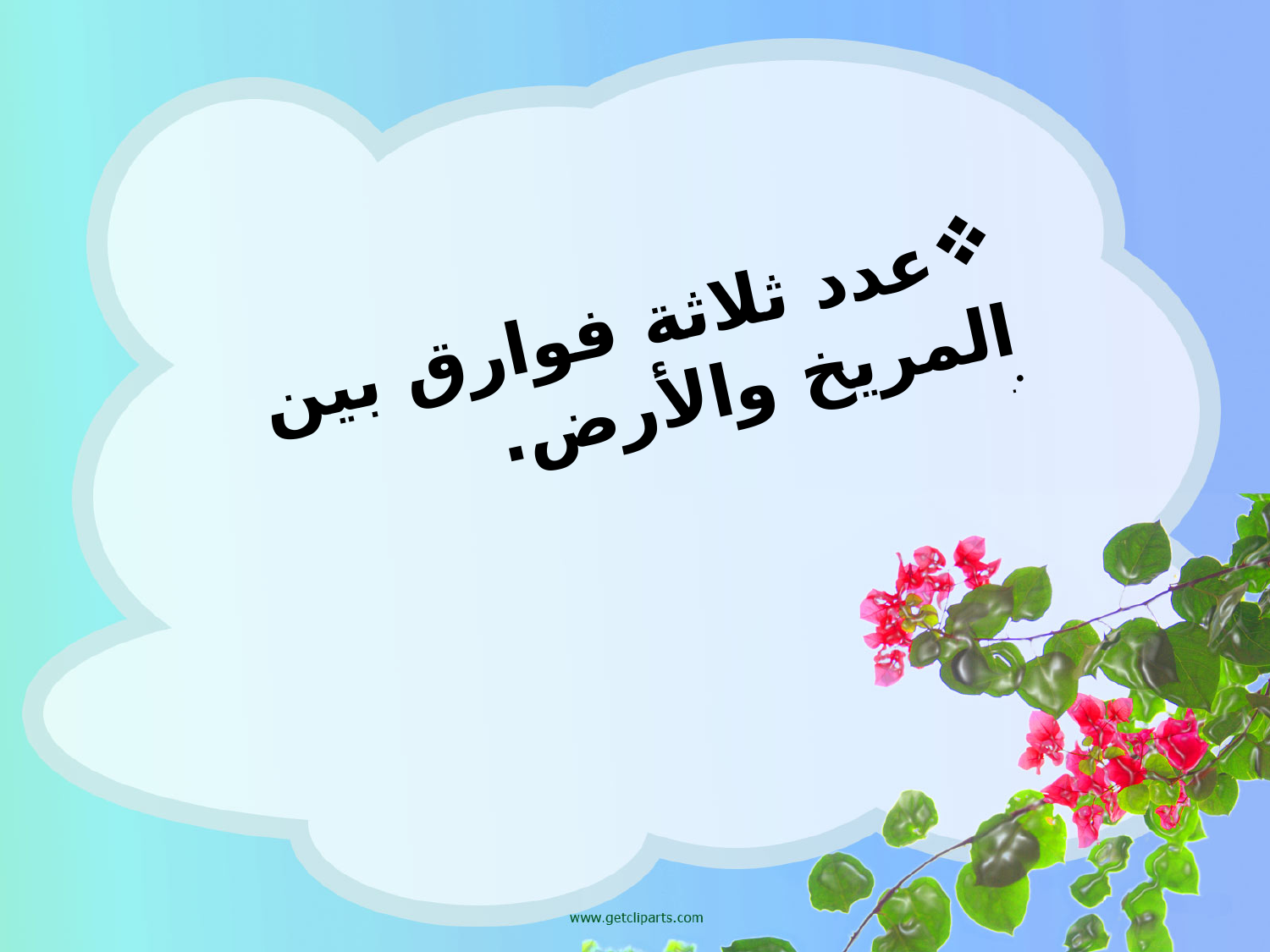

عدد ثلاثة فوارق بين المريخ والأرض.
.